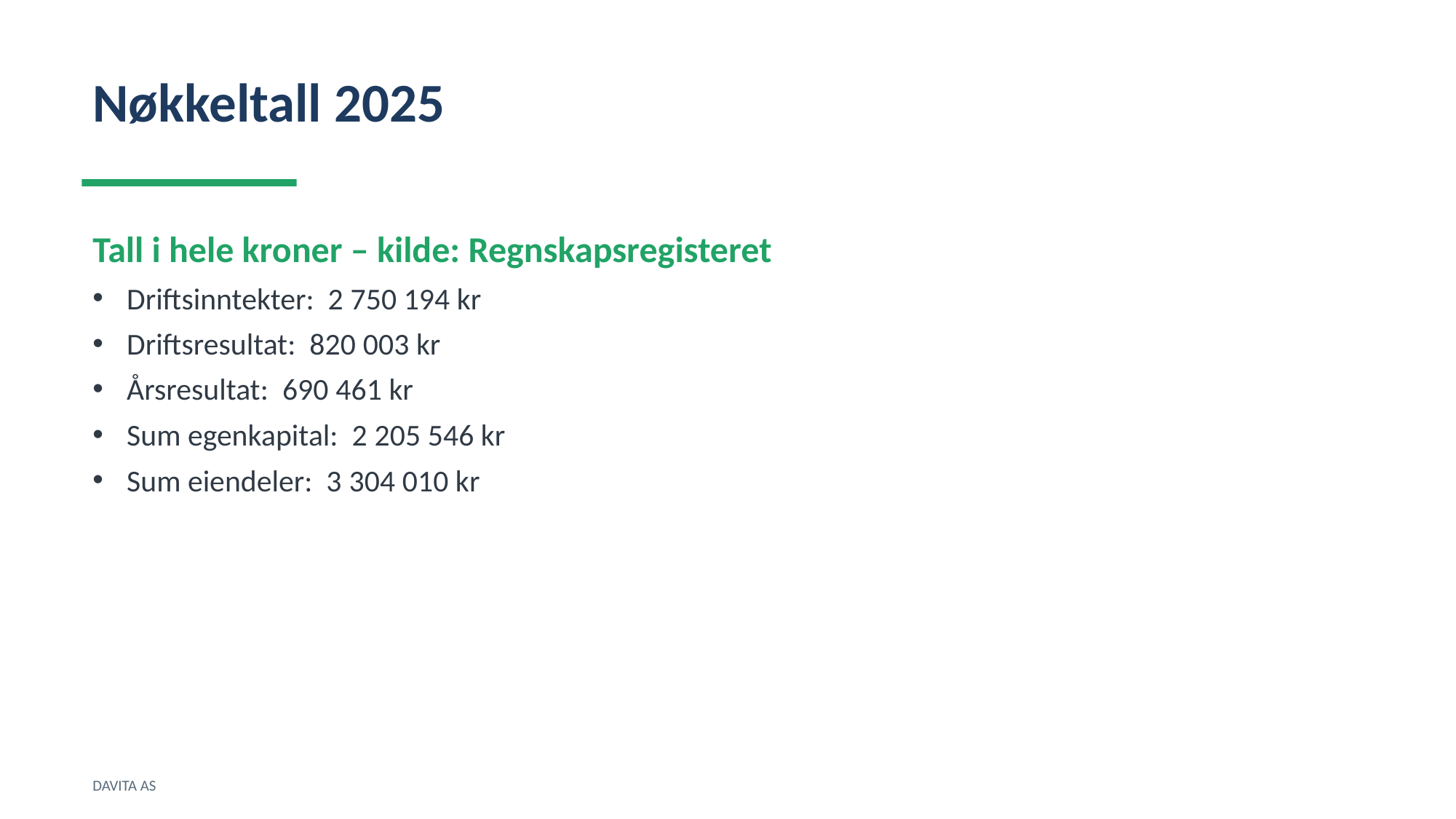

Nøkkeltall 2025

Tall i hele kroner – kilde: Regnskapsregisteret
Driftsinntekter:  2 750 194 kr
Driftsresultat:  820 003 kr
Årsresultat:  690 461 kr
Sum egenkapital:  2 205 546 kr
Sum eiendeler:  3 304 010 kr
DAVITA AS